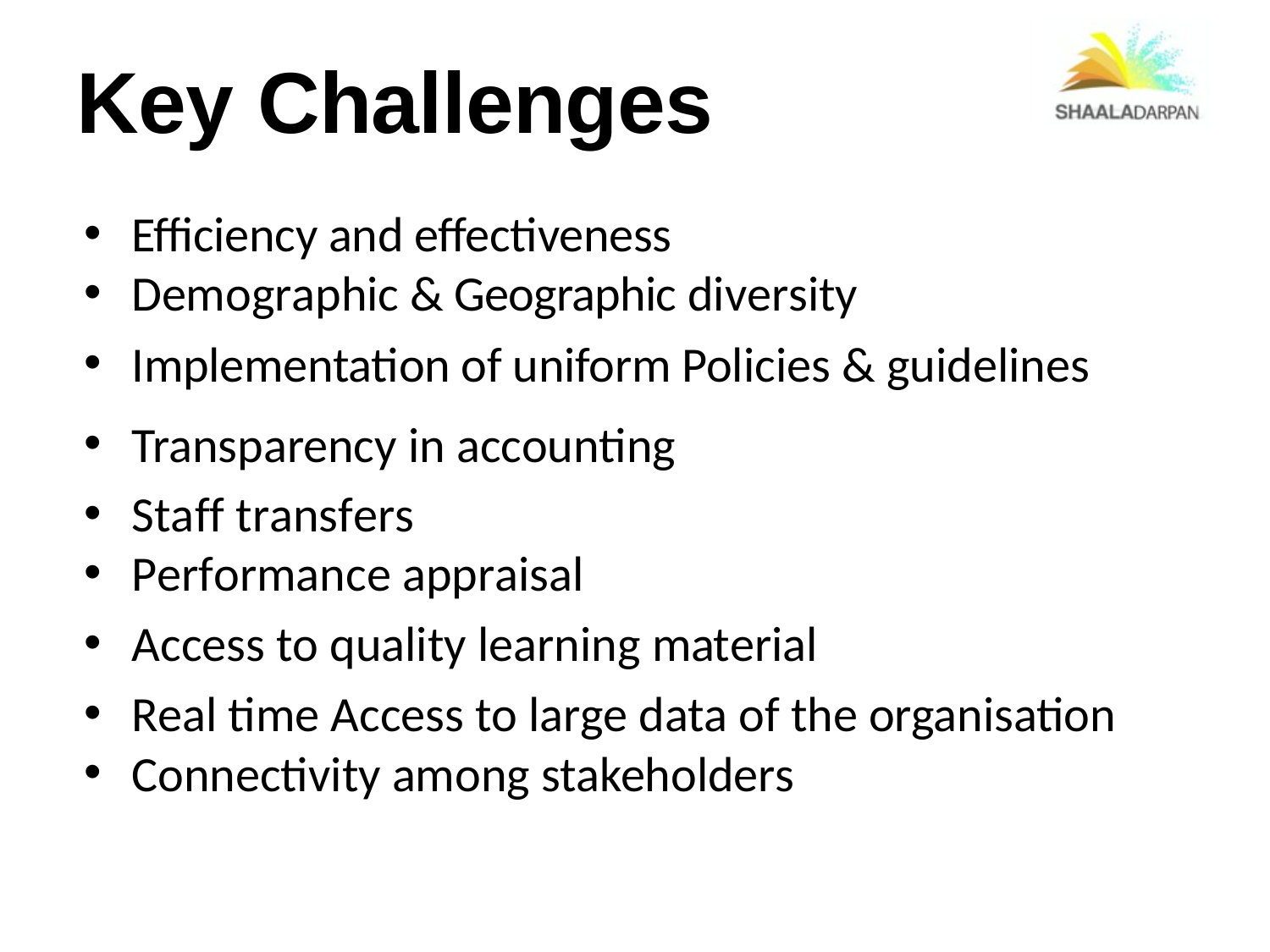

Key Challenges
Efficiency and effectiveness
Demographic & Geographic diversity

Implementation of uniform Policies & guidelines

Transparency in accounting

Staff transfers
Performance appraisal

Access to quality learning material

Real time Access to large data of the organisation
Connectivity among stakeholders